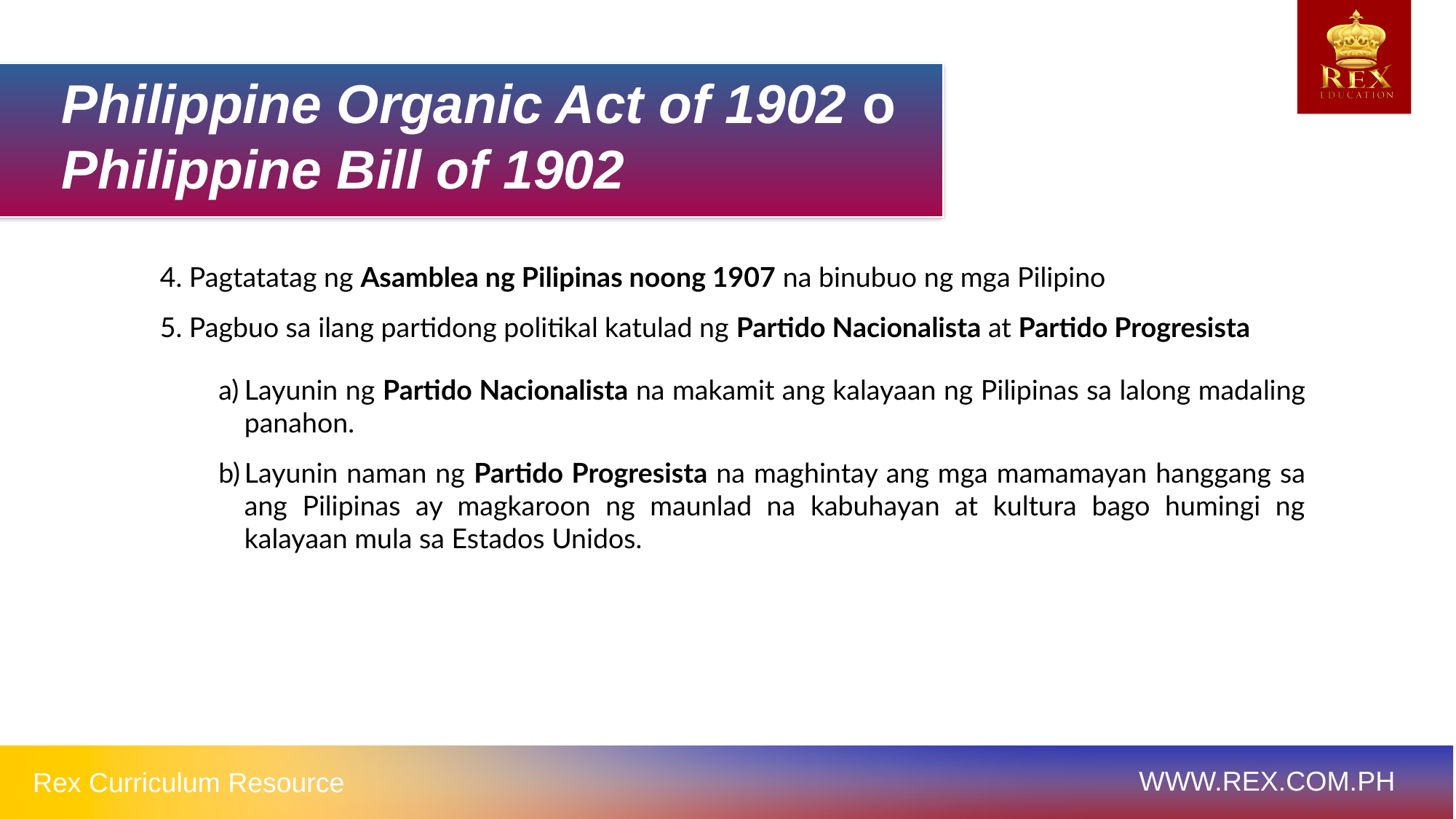

Philippine Organic Act of 1902 o
Philippine Bill of 1902

4. Pagtatatag ng Asamblea ng Pilipinas noong 1907 na binubuo ng mga Pilipino
5. Pagbuo sa ilang partidong politikal katulad ng Partido Nacionalista at Partido Progresista

Layunin ng Partido Nacionalista na makamit ang kalayaan ng Pilipinas sa lalong madaling panahon.
Layunin naman ng Partido Progresista na maghintay ang mga mamamayan hanggang sa ang Pilipinas ay magkaroon ng maunlad na kabuhayan at kultura bago humingi ng kalayaan mula sa Estados Unidos.